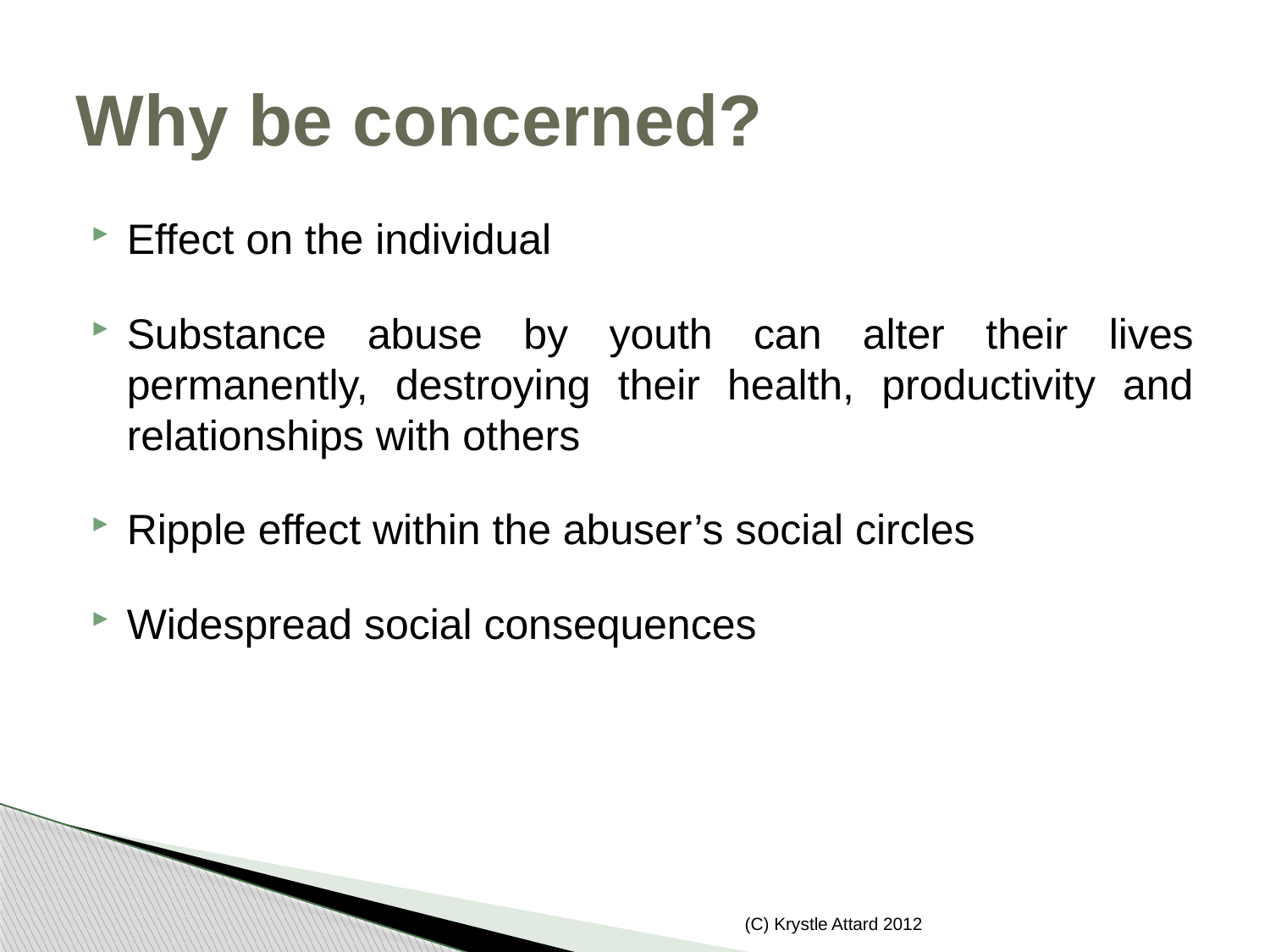

# Why be concerned?
Effect on the individual

Substance abuse by youth can alter their lives permanently, destroying their health, productivity and relationships with others

Ripple effect within the abuser’s social circles

Widespread social consequences
(C) Krystle Attard 2012